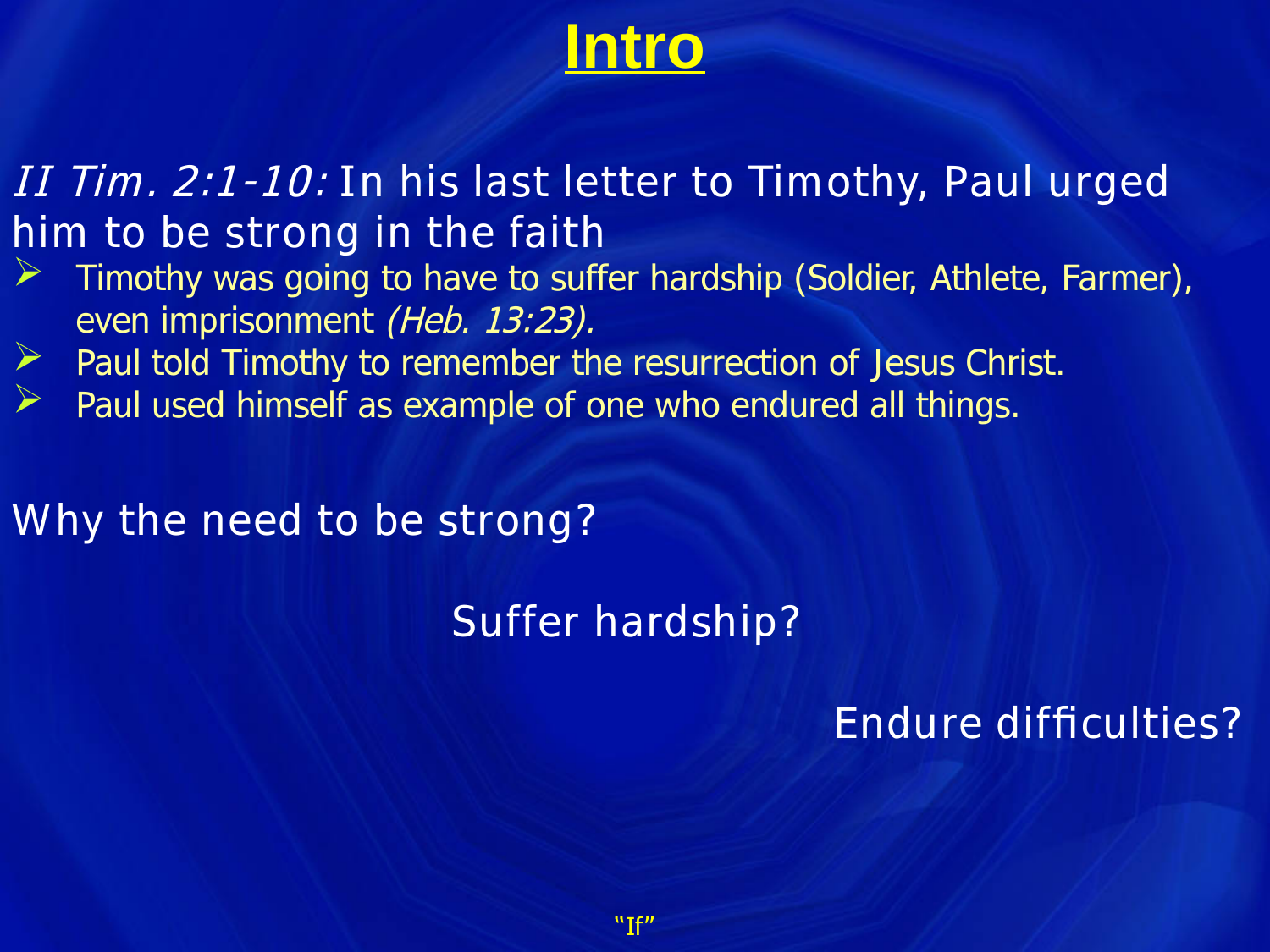

# Intro
II Tim. 2:1-10: In his last letter to Timothy, Paul urged
him to be strong in the faith
Timothy was going to have to suffer hardship (Soldier, Athlete, Farmer), even imprisonment (Heb. 13:23).
Paul told Timothy to remember the resurrection of Jesus Christ.
Paul used himself as example of one who endured all things.
Why the need to be strong?

Suffer hardship?

Endure difficulties?
“If”